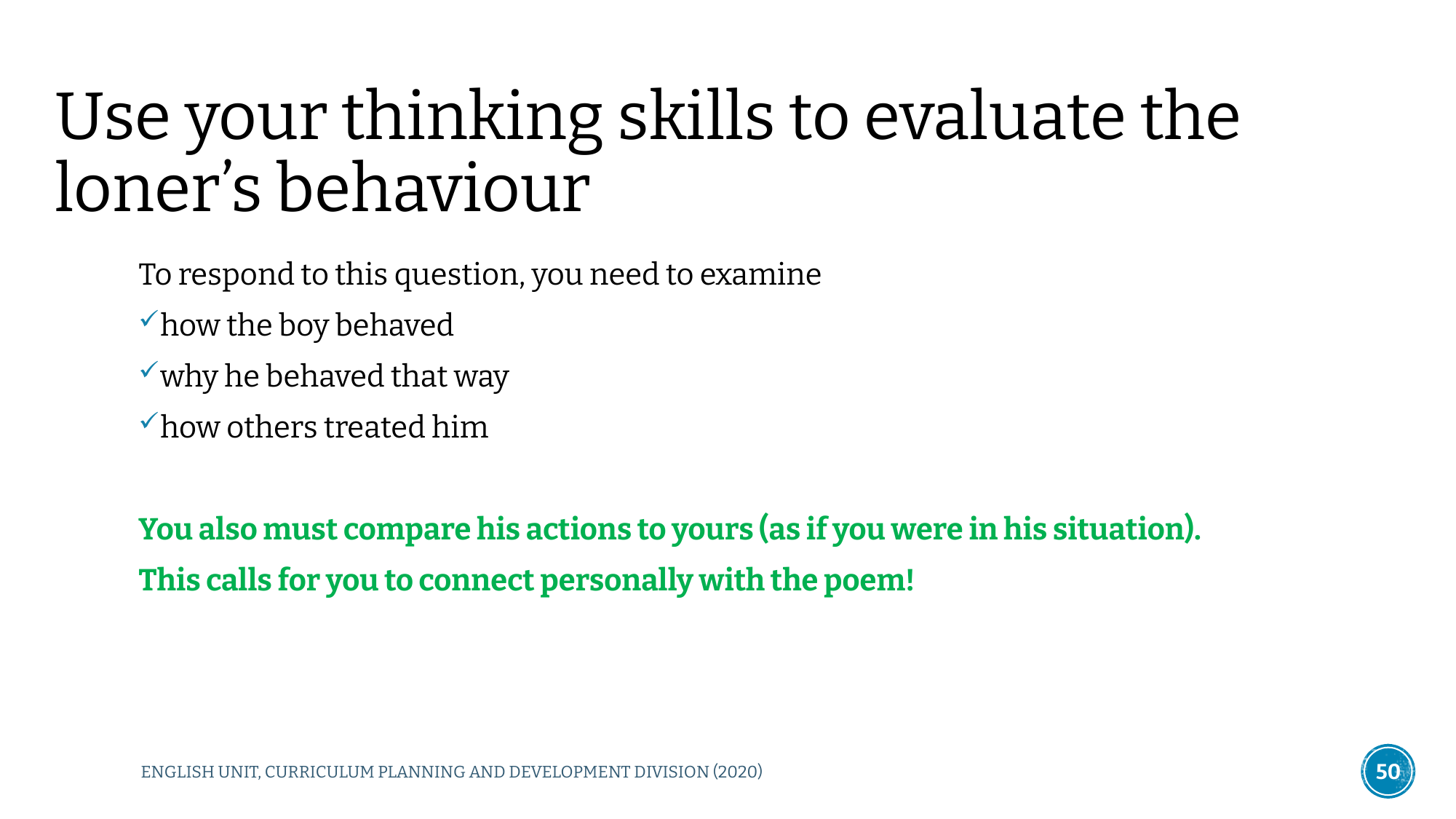

# Use your thinking skills to evaluate the loner’s behaviour
To respond to this question, you need to examine
how the boy behaved
why he behaved that way
how others treated him

You also must compare his actions to yours (as if you were in his situation).
This calls for you to connect personally with the poem!

ENGLISH UNIT, CURRICULUM PLANNING AND DEVELOPMENT DIVISION (2020)
50